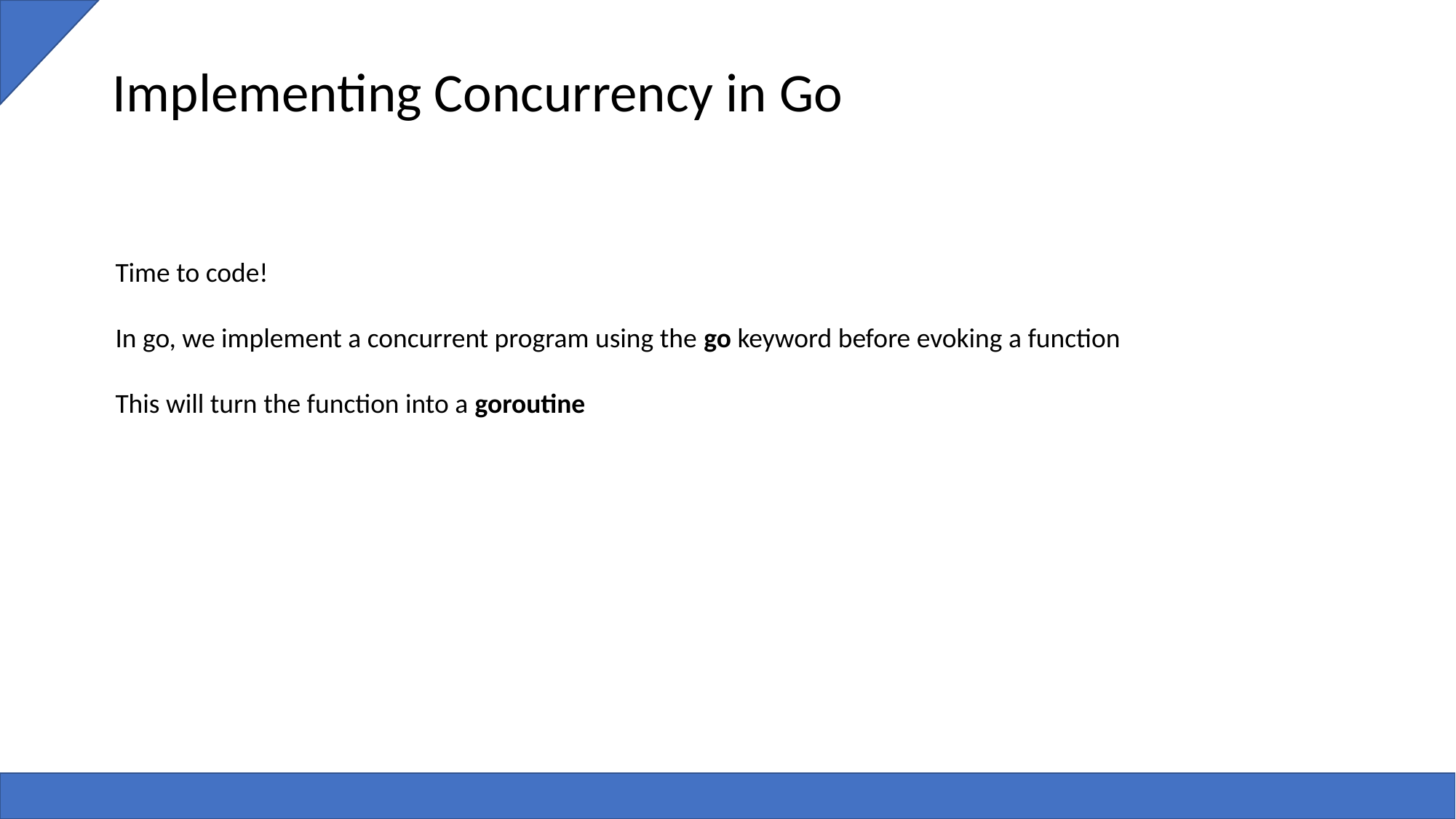

Implementing Concurrency in Go
Time to code!

In go, we implement a concurrent program using the go keyword before evoking a function

This will turn the function into a goroutine